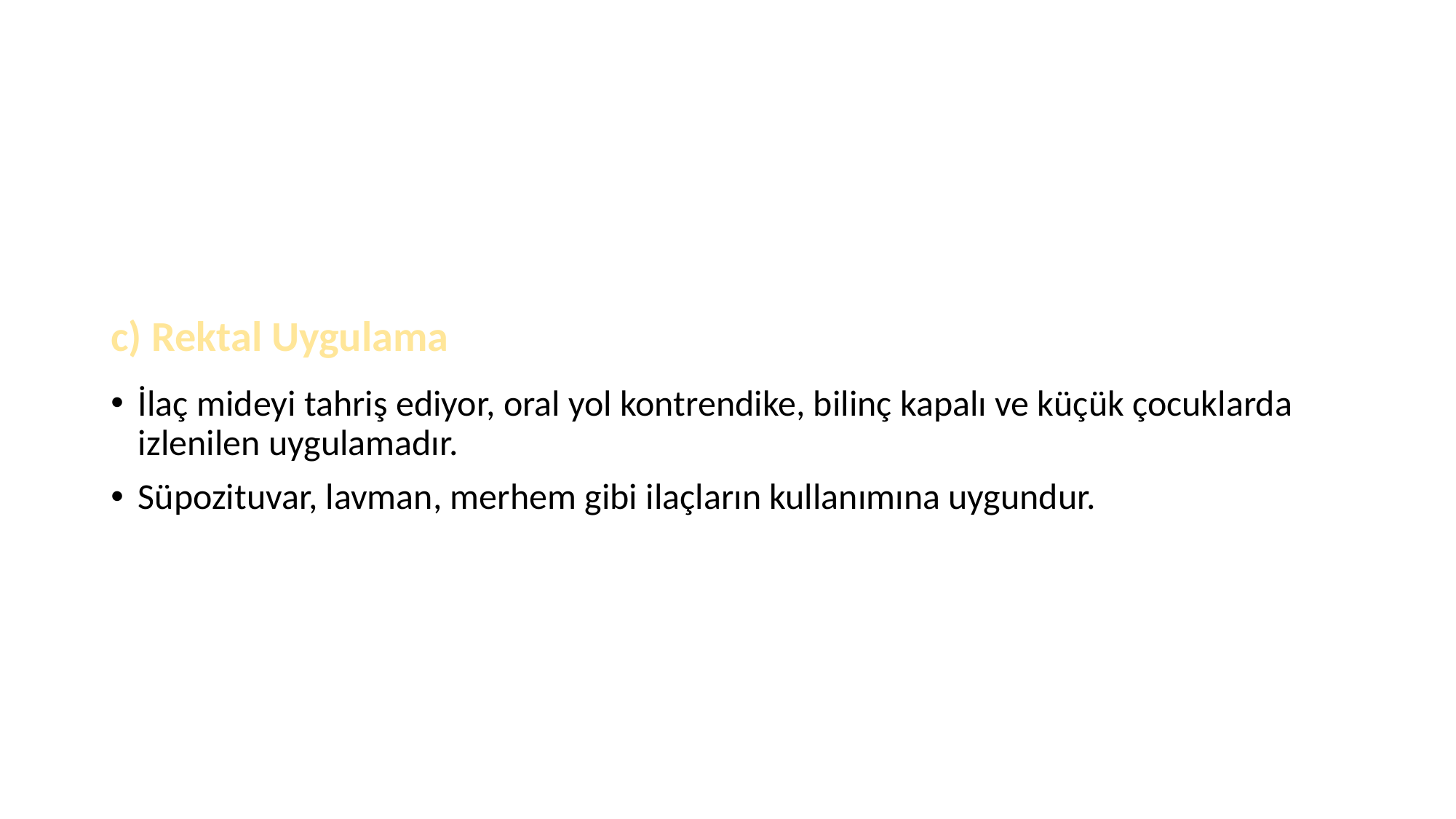

# c) Rektal Uygulama
İlaç mideyi tahriş ediyor, oral yol kontrendike, bilinç kapalı ve küçük çocuklarda izlenilen uygulamadır.
Süpozituvar, lavman, merhem gibi ilaçların kullanımına uygundur.